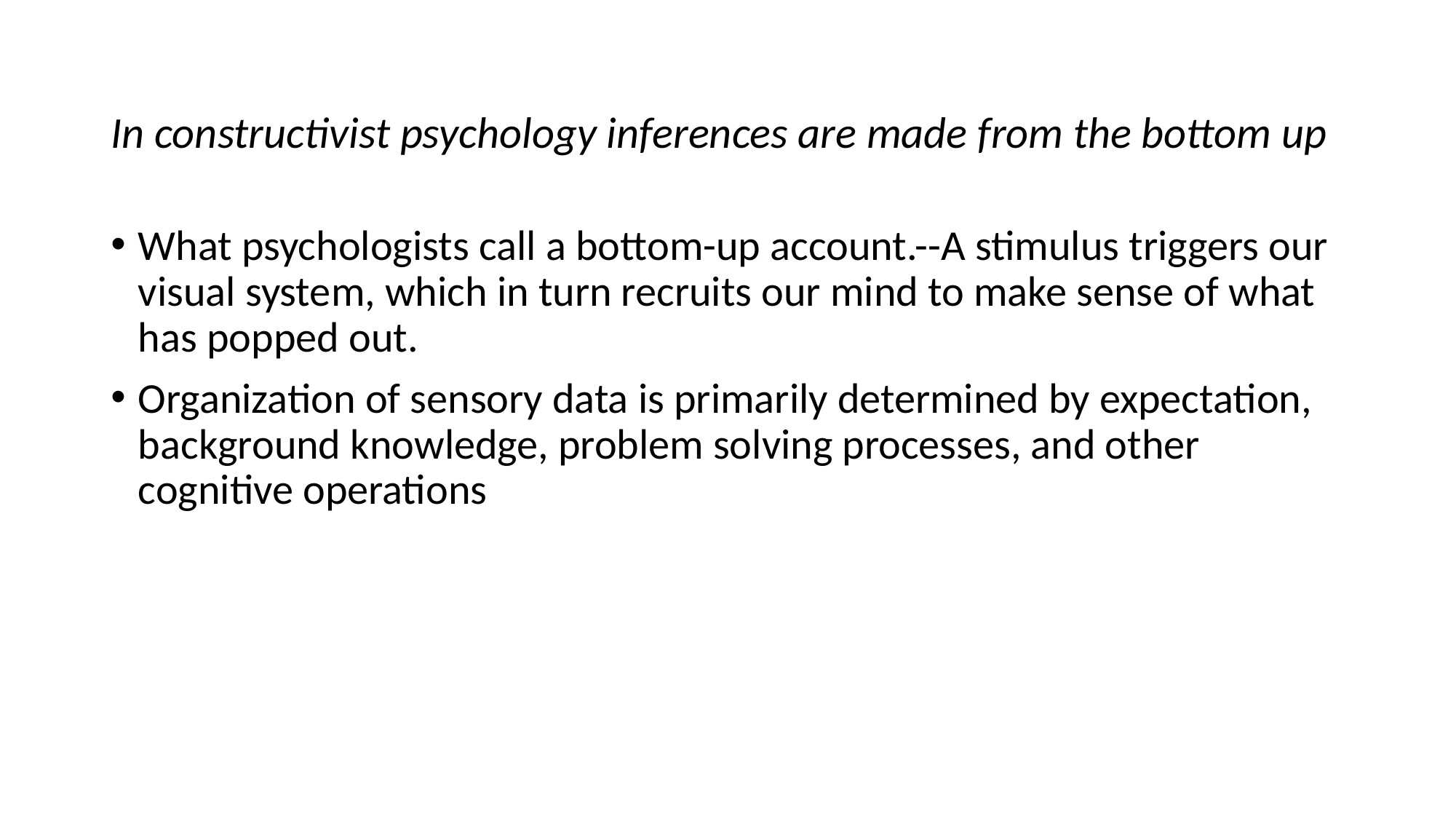

# In constructivist psychology inferences are made from the bottom up
What psychologists call a bottom-up account.--A stimulus triggers our visual system, which in turn recruits our mind to make sense of what has popped out.
Organization of sensory data is primarily determined by expectation, background knowledge, problem solving processes, and other cognitive operations